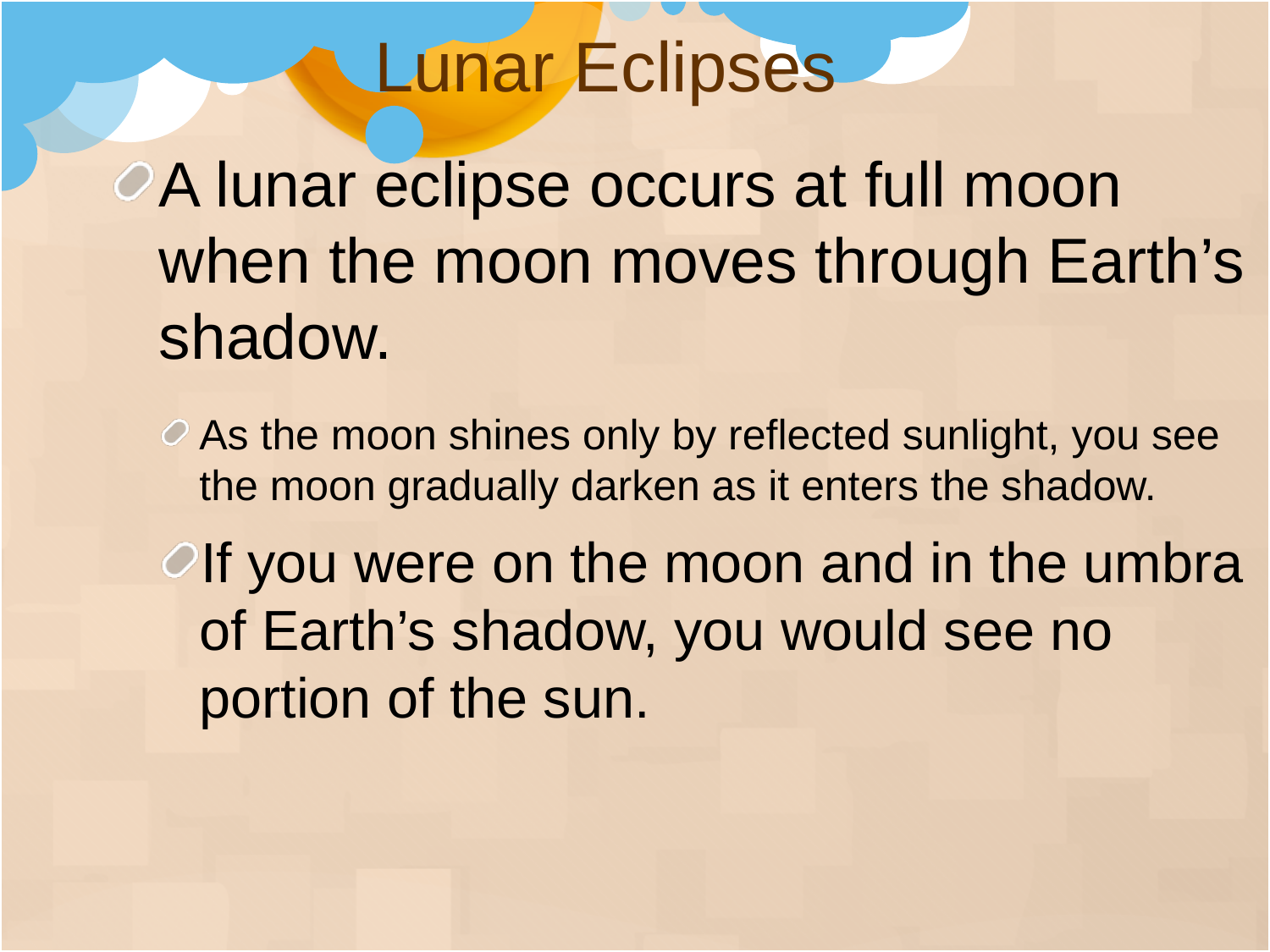

Lunar Eclipses
A lunar eclipse occurs at full moon when the moon moves through Earth’s shadow.
As the moon shines only by reflected sunlight, you see the moon gradually darken as it enters the shadow.
If you were on the moon and in the umbra of Earth’s shadow, you would see no portion of the sun.